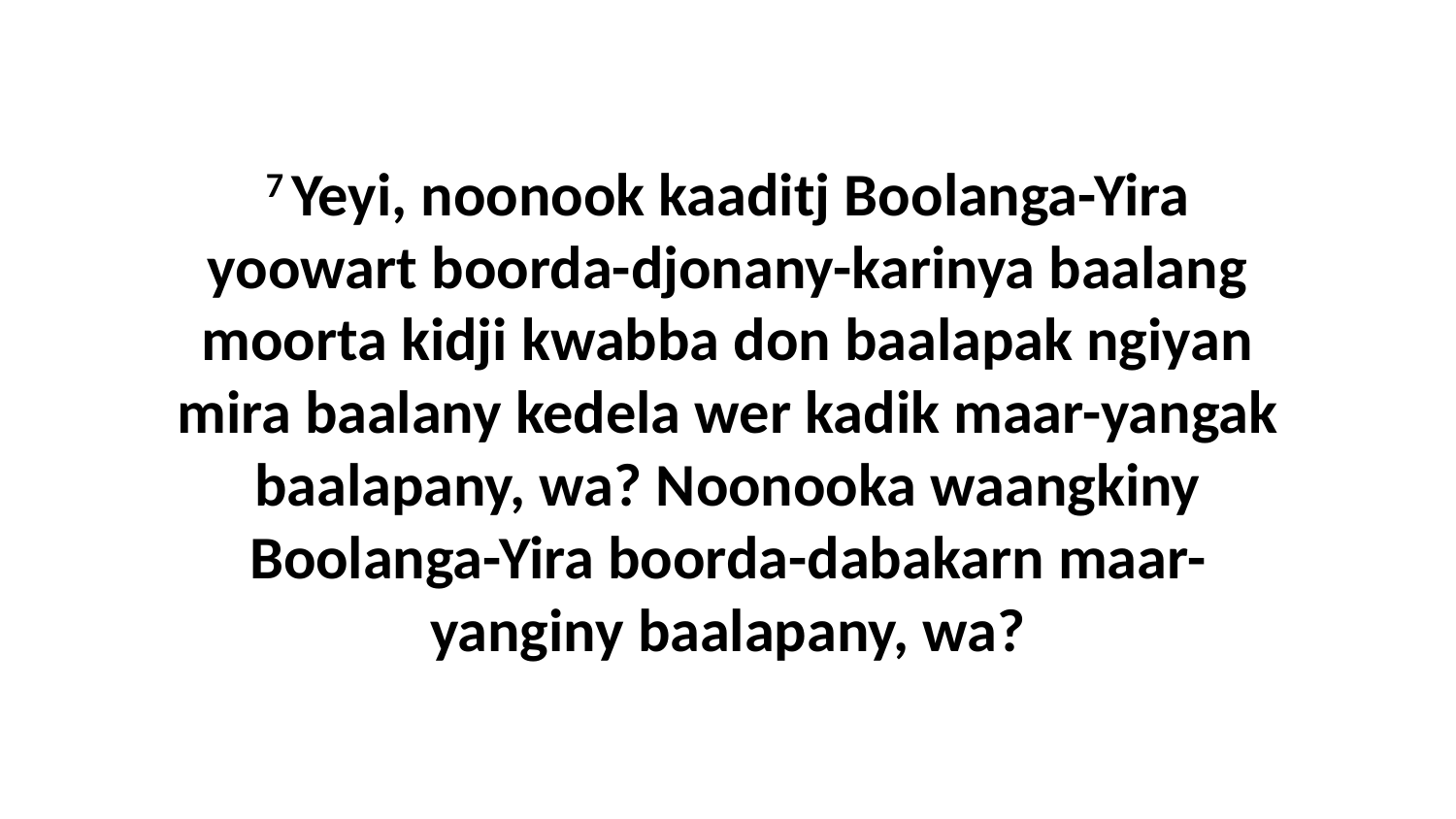

7 Yeyi, noonook kaaditj Boolanga-Yira yoowart boorda-djonany-karinya baalang moorta kidji kwabba don baalapak ngiyan mira baalany kedela wer kadik maar-yangak baalapany, wa? Noonooka waangkiny Boolanga-Yira boorda-dabakarn maar-yanginy baalapany, wa?